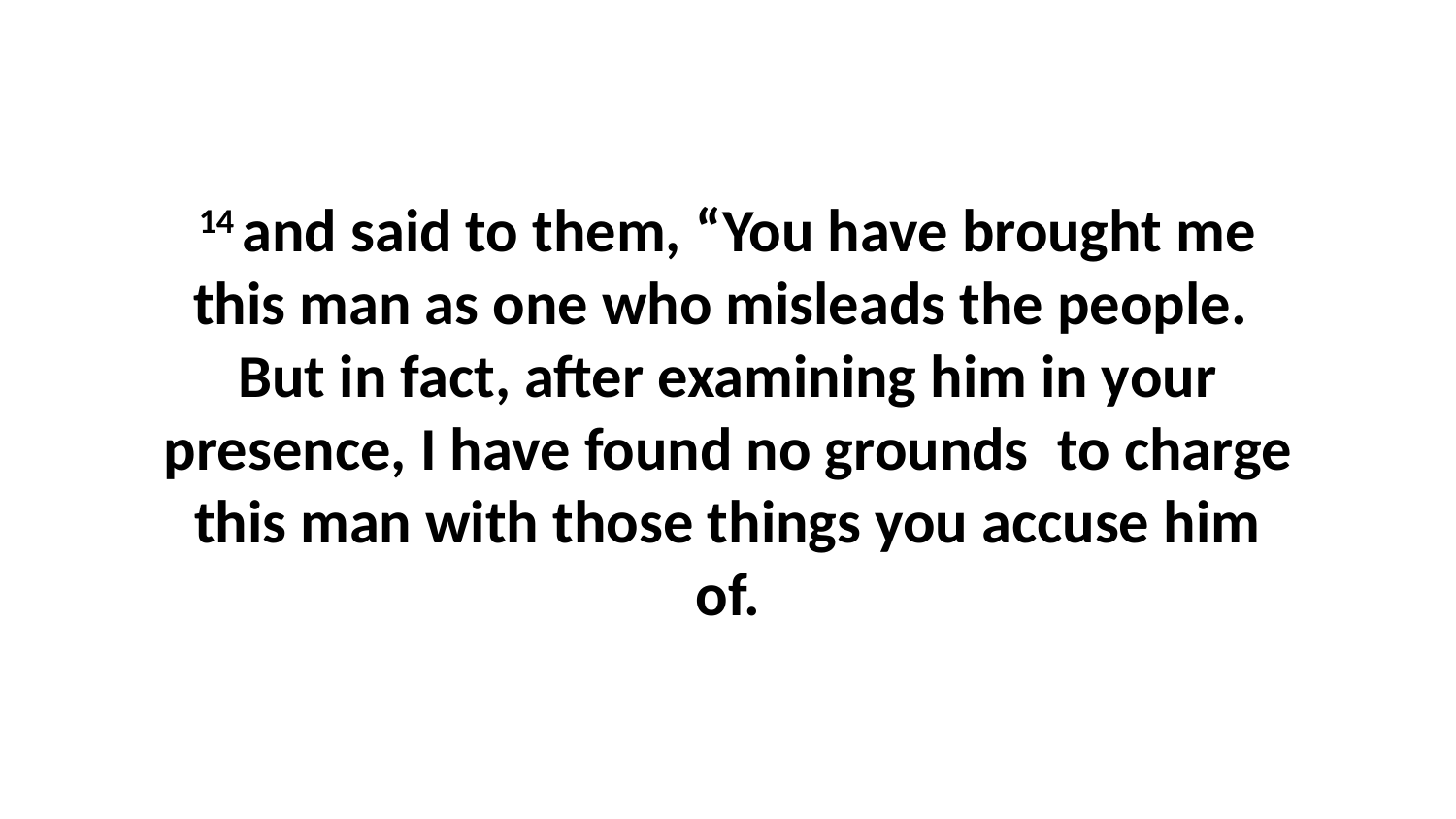

14 and said to them, “You have brought me this man as one who misleads the people.  But in fact, after examining him in your presence, I have found no grounds  to charge this man with those things you accuse him of.